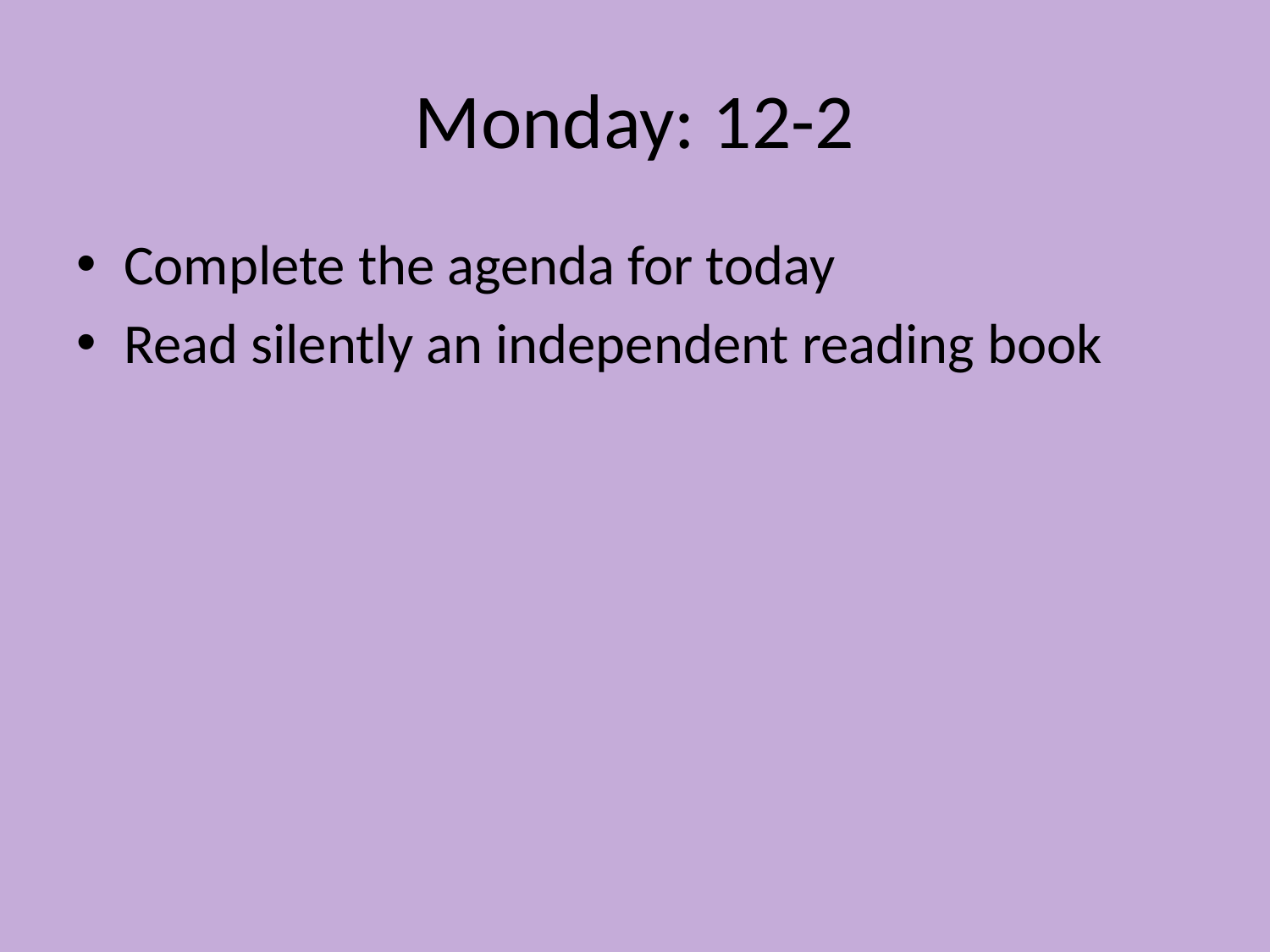

# Monday: 12-2
Complete the agenda for today
Read silently an independent reading book